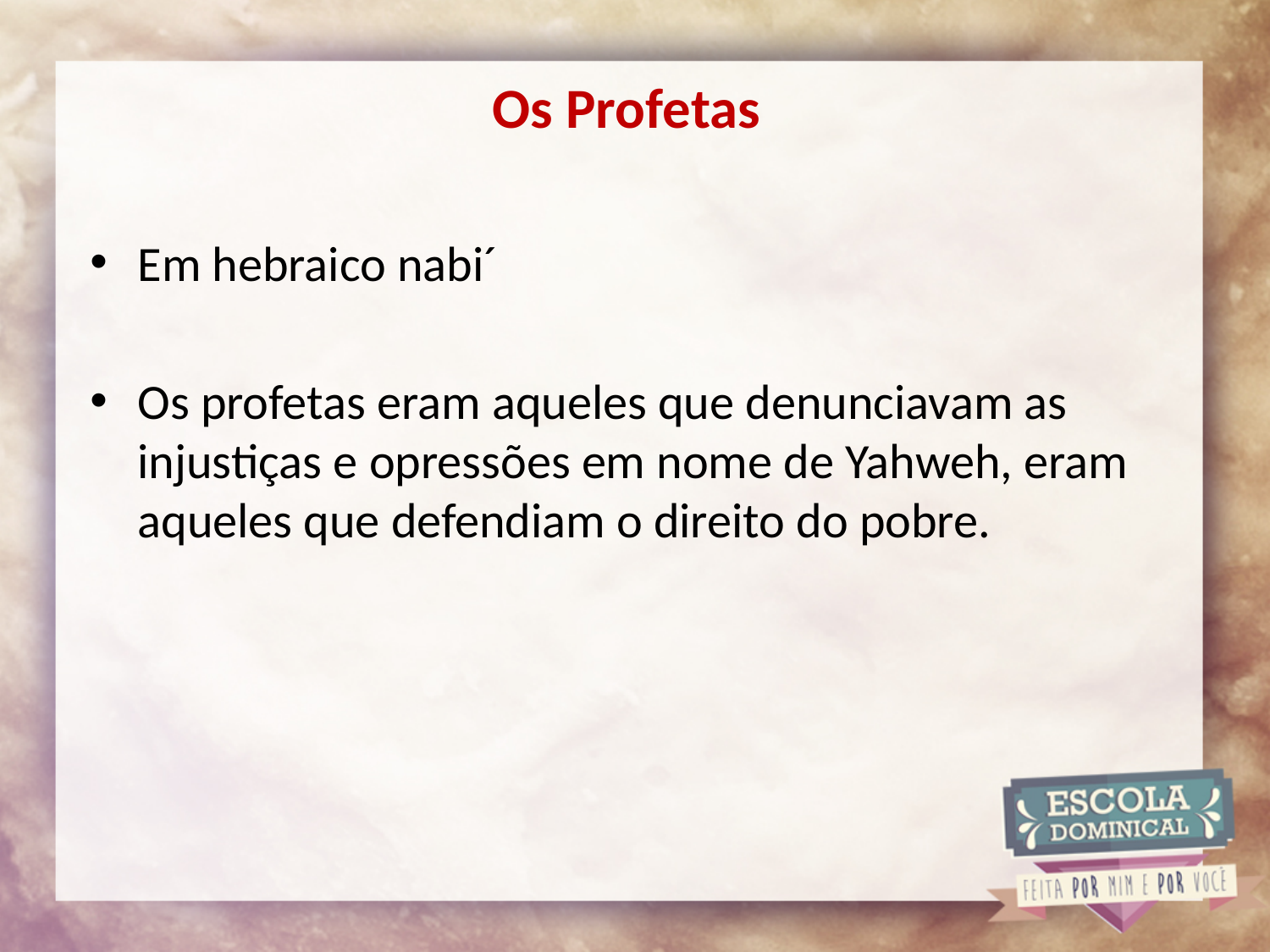

# Os Profetas

Em hebraico nabi´

Os profetas eram aqueles que denunciavam as injustiças e opressões em nome de Yahweh, eram aqueles que defendiam o direito do pobre.